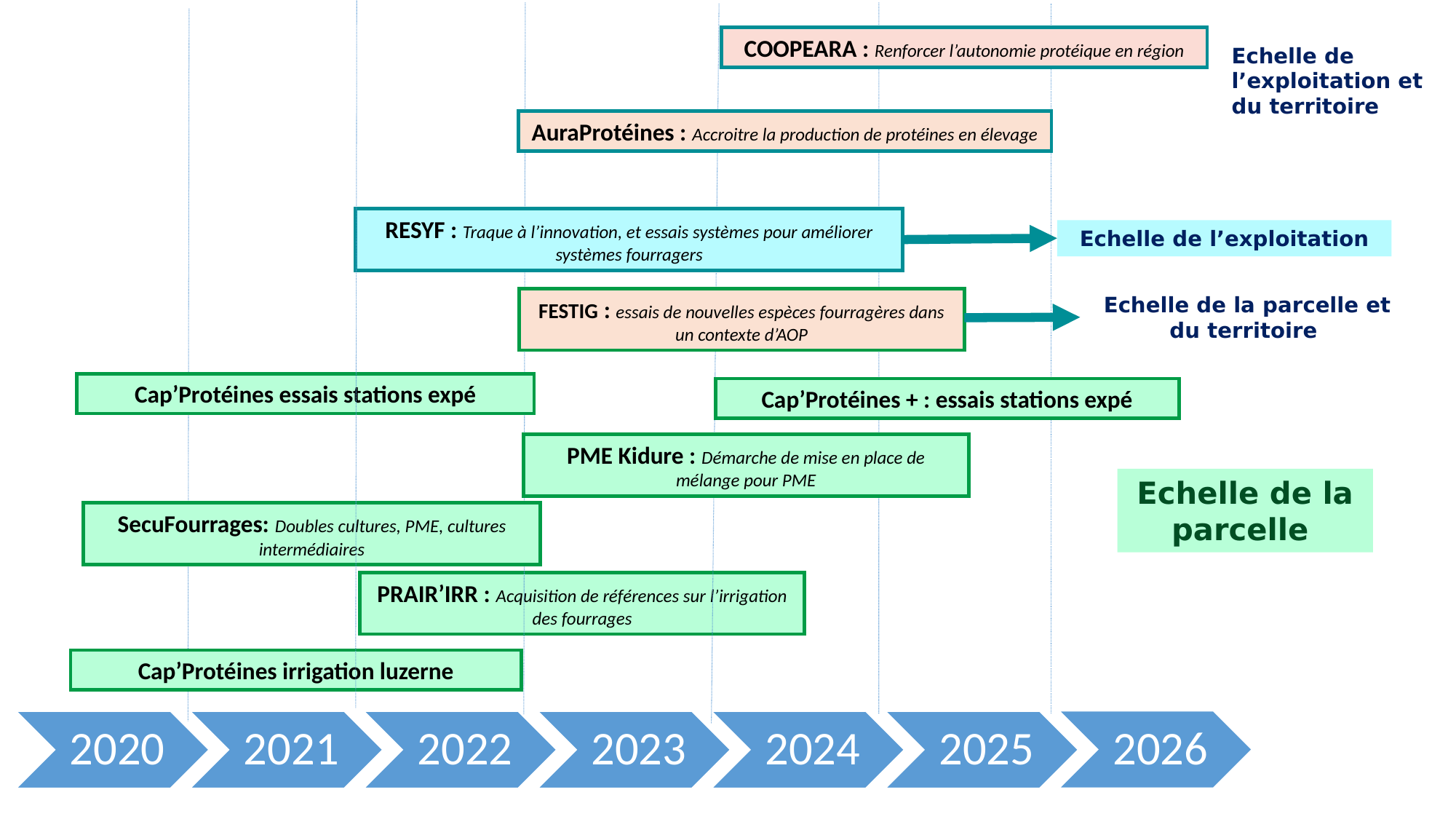

COOPEARA : Renforcer l’autonomie protéique en région
Echelle de l’exploitation et du territoire
AuraProtéines : Accroitre la production de protéines en élevage
RESYF : Traque à l’innovation, et essais systèmes pour améliorer systèmes fourragers
Echelle de l’exploitation
Echelle de la parcelle et du territoire
FESTIG : essais de nouvelles espèces fourragères dans un contexte d’AOP
Cap’Protéines essais stations expé
Cap’Protéines + : essais stations expé
PME Kidure : Démarche de mise en place de mélange pour PME
Echelle de la parcelle
SecuFourrages: Doubles cultures, PME, cultures intermédiaires
PRAIR’IRR : Acquisition de références sur l’irrigation des fourrages
Cap’Protéines irrigation luzerne
2020
2021
2022
2023
2024
2025
2026